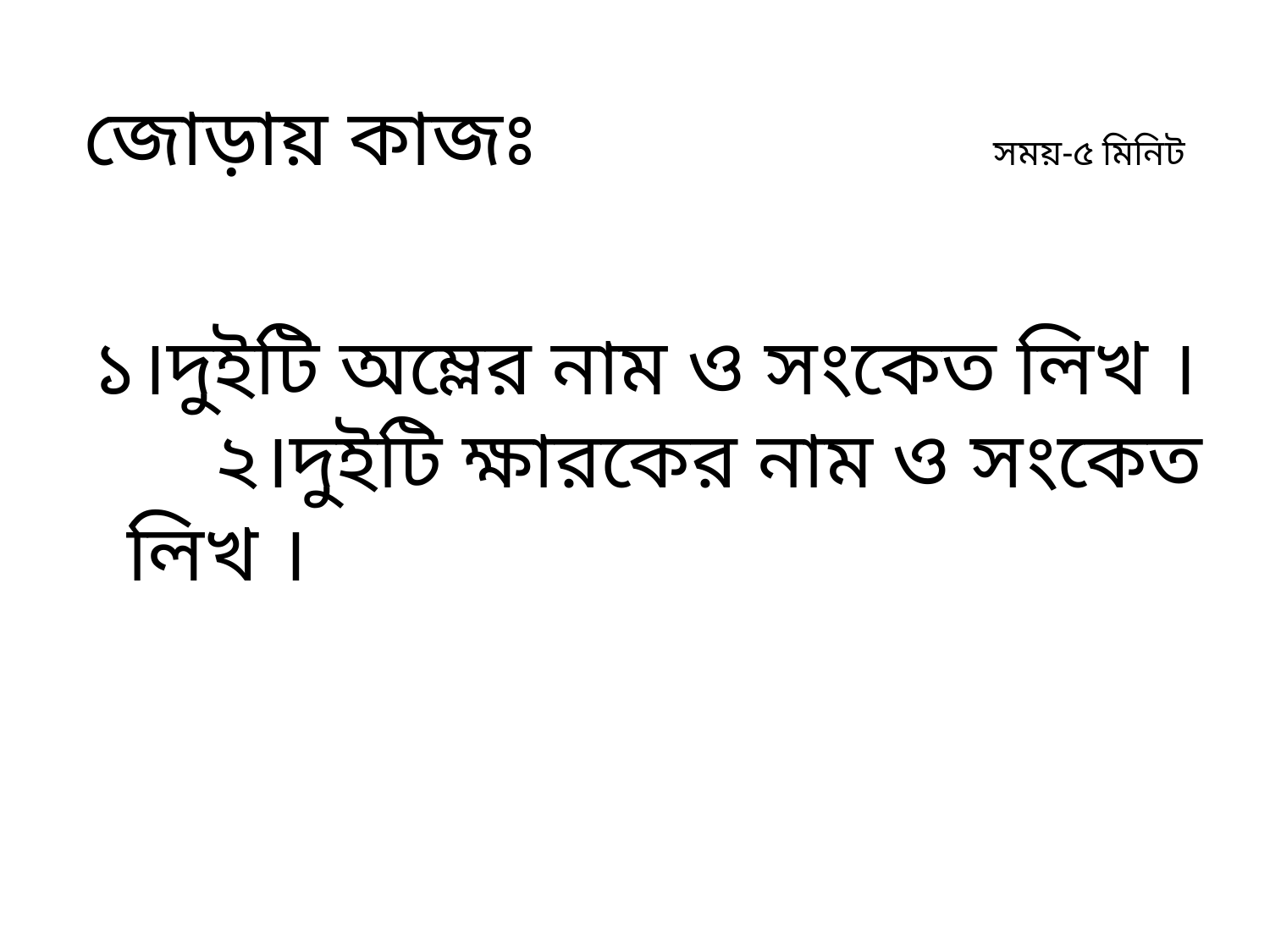

# জোড়ায় কাজঃ				 সময়-৫ মিনিট ১।দুইটি অম্লের নাম ও সংকেত লিখ । ২।দুইটি ক্ষারকের নাম ও সংকেত লিখ ।